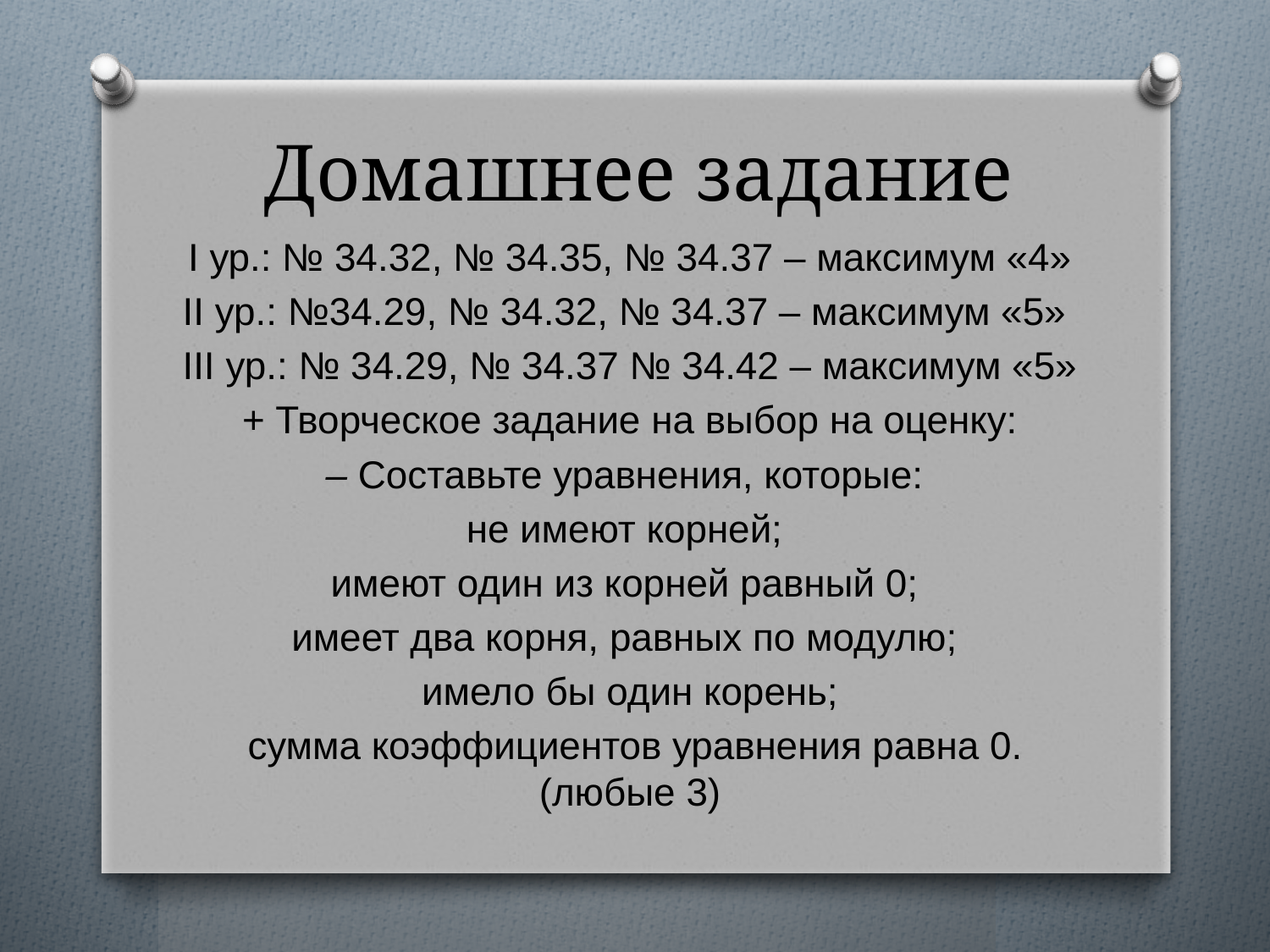

# Домашнее задание
I ур.: № 34.32, № 34.35, № 34.37 – максимум «4»
II ур.: №34.29, № 34.32, № 34.37 – максимум «5»
III ур.: № 34.29, № 34.37 № 34.42 – максимум «5»
+ Творческое задание на выбор на оценку:
– Составьте уравнения, которые:
не имеют корней;
имеют один из корней равный 0;
имеет два корня, равных по модулю;
имело бы один корень;
 сумма коэффициентов уравнения равна 0. (любые 3)